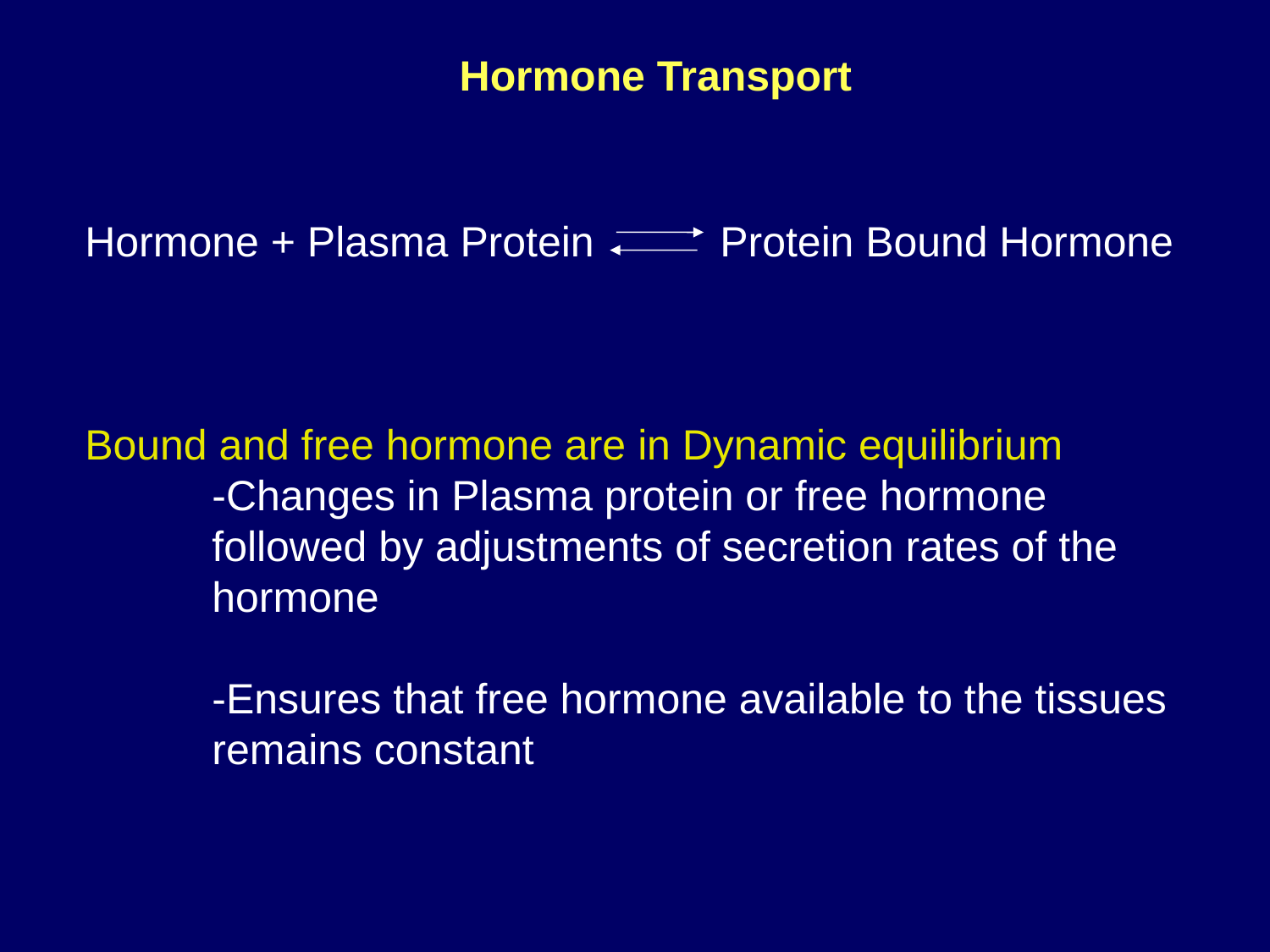

Hormone Transport
Hormone + Plasma Protein	Protein Bound Hormone

Bound and free hormone are in Dynamic equilibrium
	-Changes in Plasma protein or free hormone 		followed by adjustments of secretion rates of the 	hormone

	-Ensures that free hormone available to the tissues 	remains constant